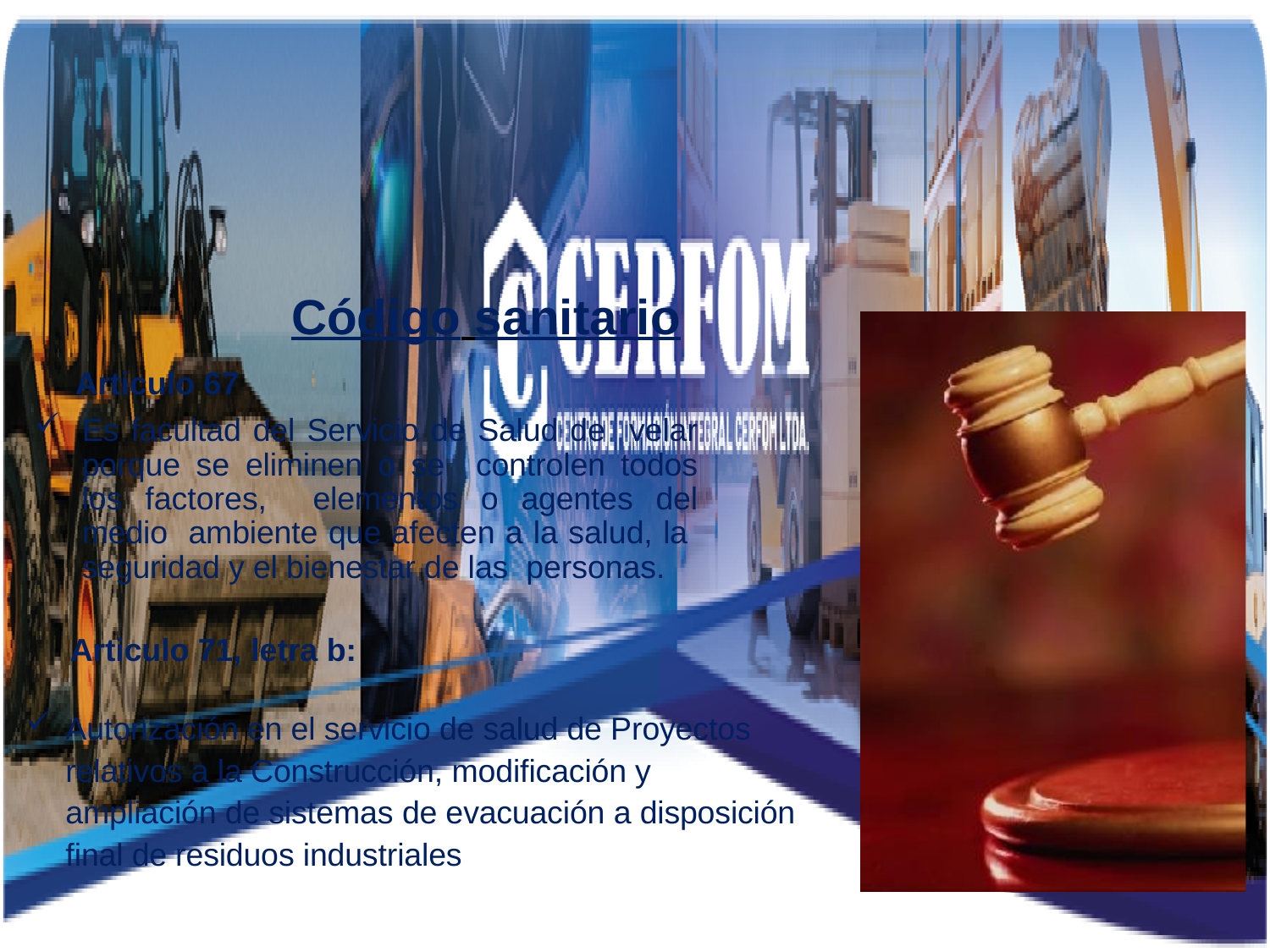

Código sanitario

Articulo 67
Es facultad del Servicio de Salud de  velar porque se eliminen o se  controlen todos los factores,  elementos o agentes del medio  ambiente que afecten a la salud, la  seguridad y el bienestar de las  personas.
Articulo 71, letra b:

Autorización en el servicio de salud de Proyectos relativos a la Construcción, modificación y  ampliación de sistemas de evacuación a disposición final de residuos industriales